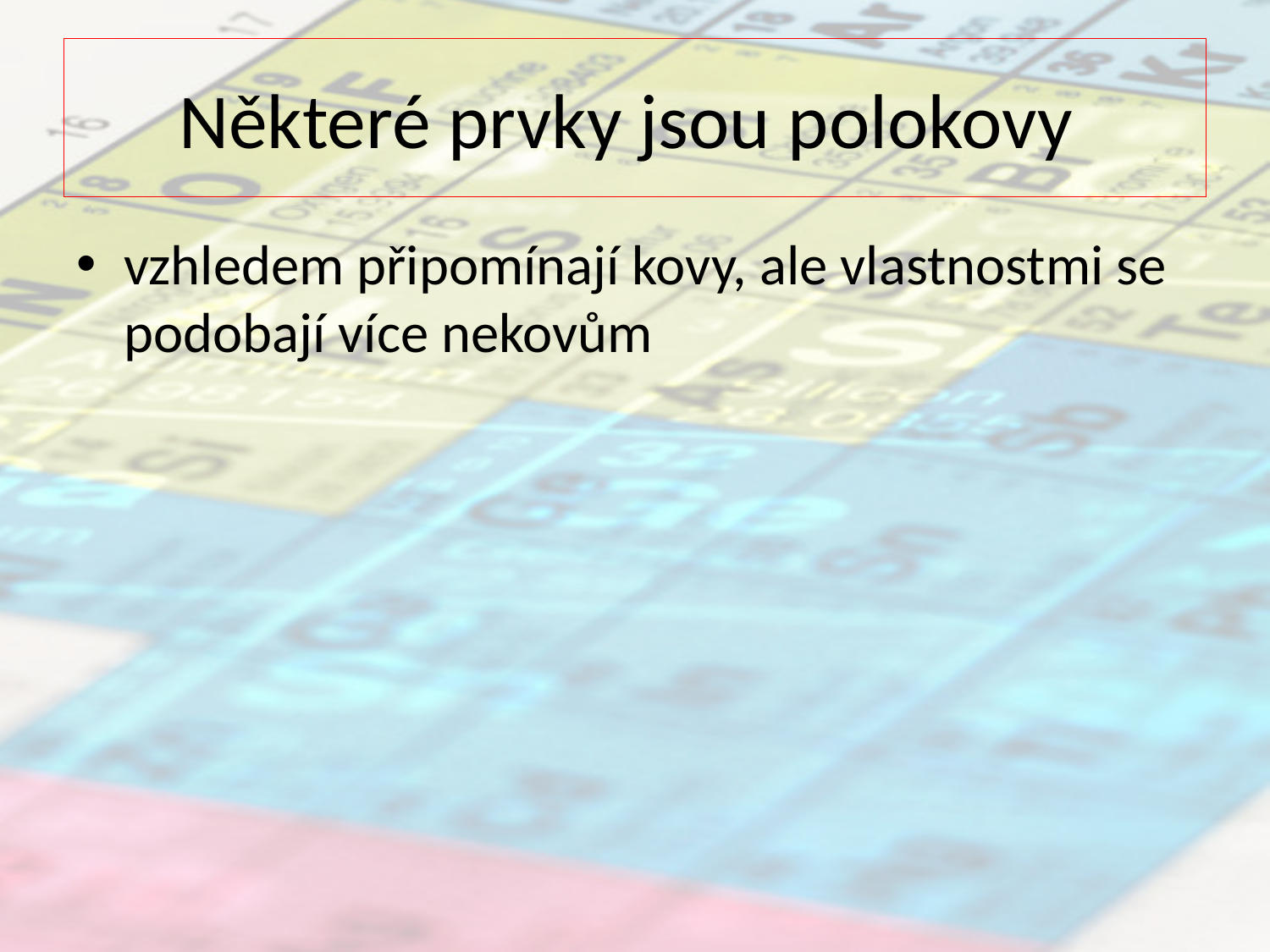

# Některé prvky jsou polokovy
vzhledem připomínají kovy, ale vlastnostmi se podobají více nekovům